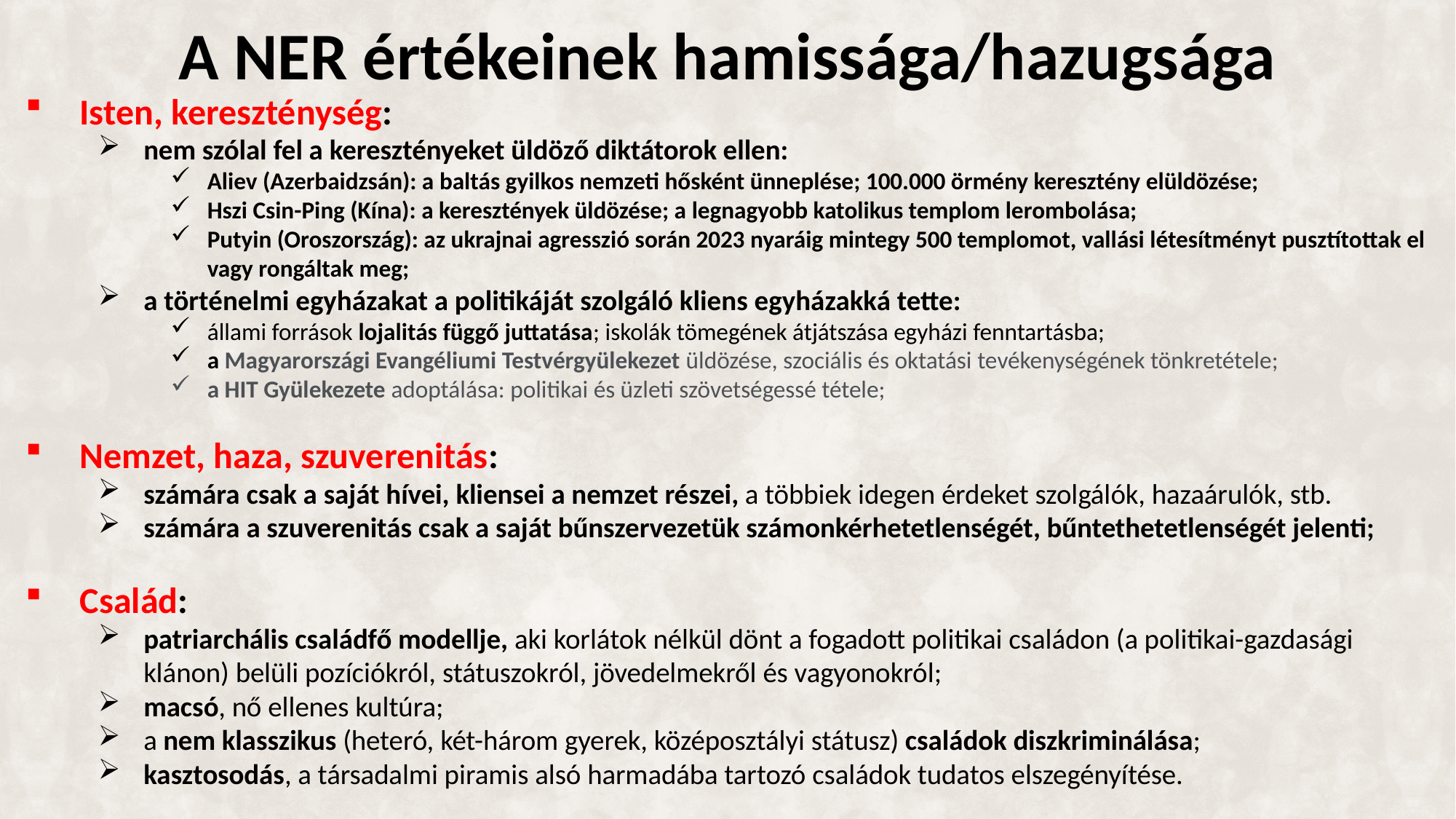

# A NER értékeinek hamissága/hazugsága
Isten, kereszténység:
nem szólal fel a keresztényeket üldöző diktátorok ellen:
Aliev (Azerbaidzsán): a baltás gyilkos nemzeti hősként ünneplése; 100.000 örmény keresztény elüldözése;
Hszi Csin-Ping (Kína): a keresztények üldözése; a legnagyobb katolikus templom lerombolása;
Putyin (Oroszország): az ukrajnai agresszió során 2023 nyaráig mintegy 500 templomot, vallási létesítményt pusztítottak el vagy rongáltak meg;
a történelmi egyházakat a politikáját szolgáló kliens egyházakká tette:
állami források lojalitás függő juttatása; iskolák tömegének átjátszása egyházi fenntartásba;
a Magyarországi Evangéliumi Testvérgyülekezet üldözése, szociális és oktatási tevékenységének tönkretétele;
a HIT Gyülekezete adoptálása: politikai és üzleti szövetségessé tétele;

Nemzet, haza, szuverenitás:
számára csak a saját hívei, kliensei a nemzet részei, a többiek idegen érdeket szolgálók, hazaárulók, stb.
számára a szuverenitás csak a saját bűnszervezetük számonkérhetetlenségét, bűntethetetlenségét jelenti;

Család:
patriarchális családfő modellje, aki korlátok nélkül dönt a fogadott politikai családon (a politikai-gazdasági klánon) belüli pozíciókról, státuszokról, jövedelmekről és vagyonokról;
macsó, nő ellenes kultúra;
a nem klasszikus (heteró, két-három gyerek, középosztályi státusz) családok diszkriminálása;
kasztosodás, a társadalmi piramis alsó harmadába tartozó családok tudatos elszegényítése.